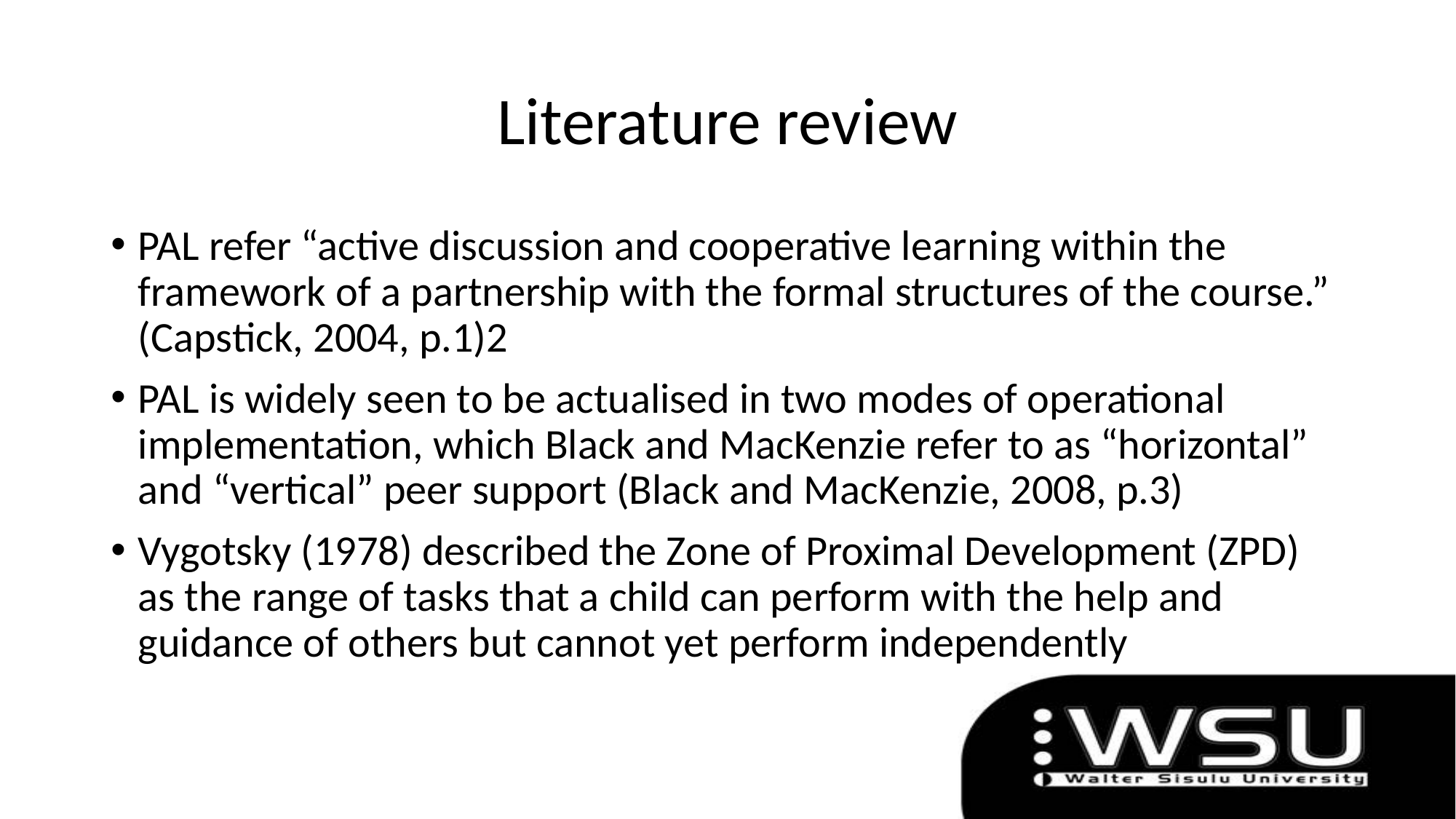

# Literature review
PAL refer “active discussion and cooperative learning within the framework of a partnership with the formal structures of the course.” (Capstick, 2004, p.1)2
PAL is widely seen to be actualised in two modes of operational implementation, which Black and MacKenzie refer to as “horizontal” and “vertical” peer support (Black and MacKenzie, 2008, p.3)
Vygotsky (1978) described the Zone of Proximal Development (ZPD) as the range of tasks that a child can perform with the help and guidance of others but cannot yet perform independently